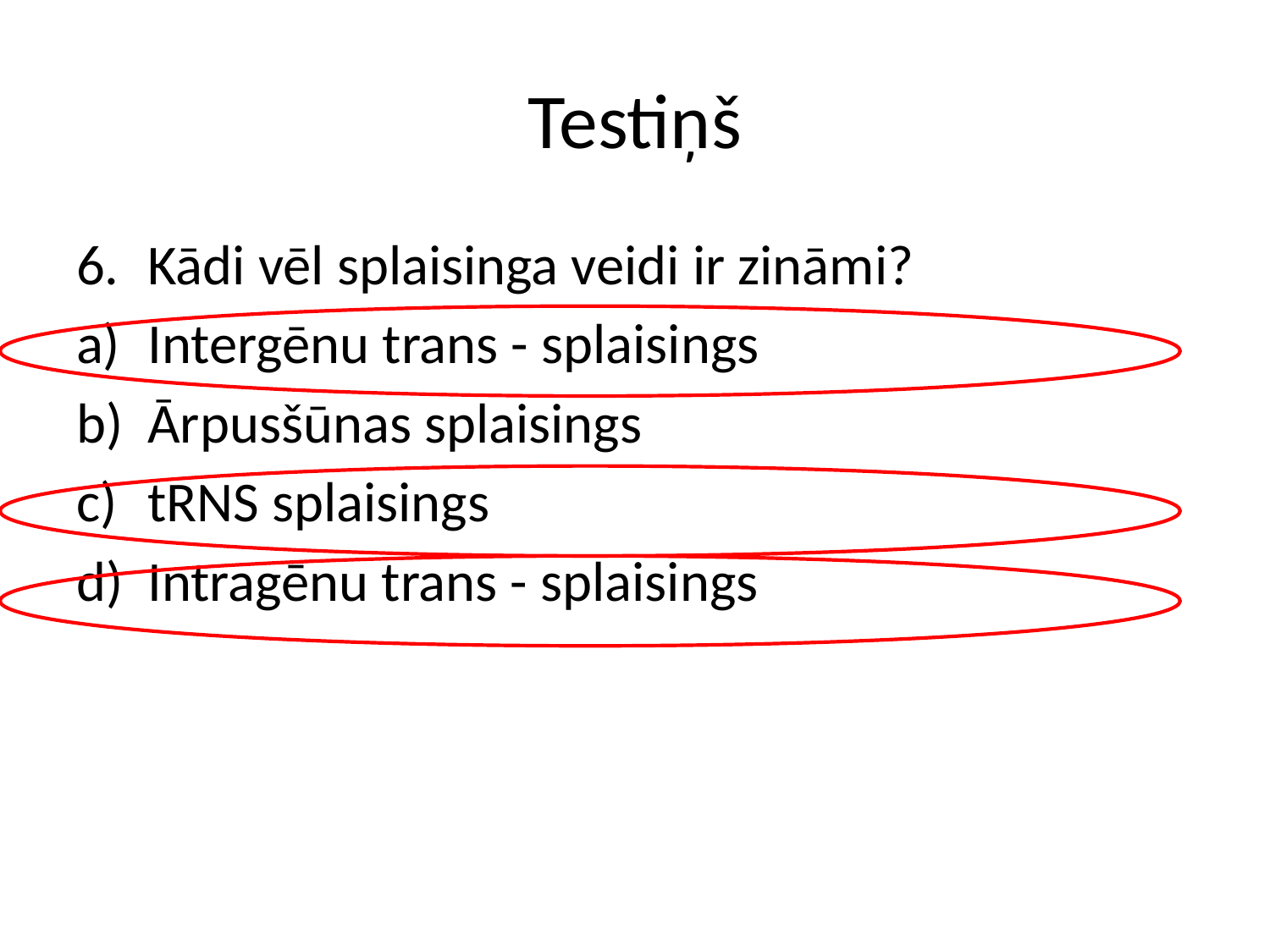

# Testiņš
Kādi vēl splaisinga veidi ir zināmi?
Intergēnu trans - splaisings
Ārpusšūnas splaisings
tRNS splaisings
Intragēnu trans - splaisings